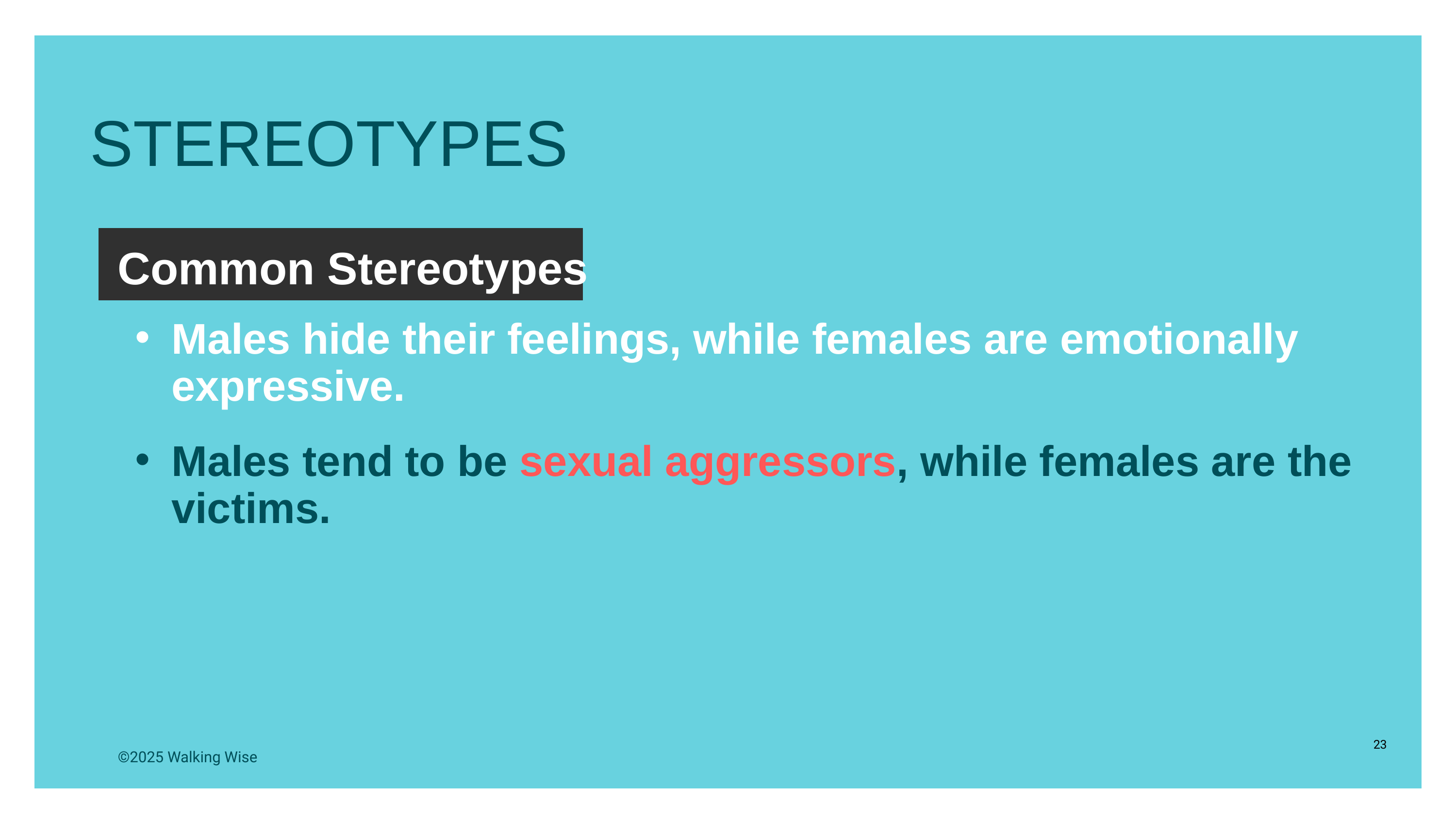

STEREOTYPES

Common Stereotypes
Males hide their feelings, while females are emotionally expressive.

Males tend to be sexual aggressors, while females are the victims.
23
©2025 Walking Wise